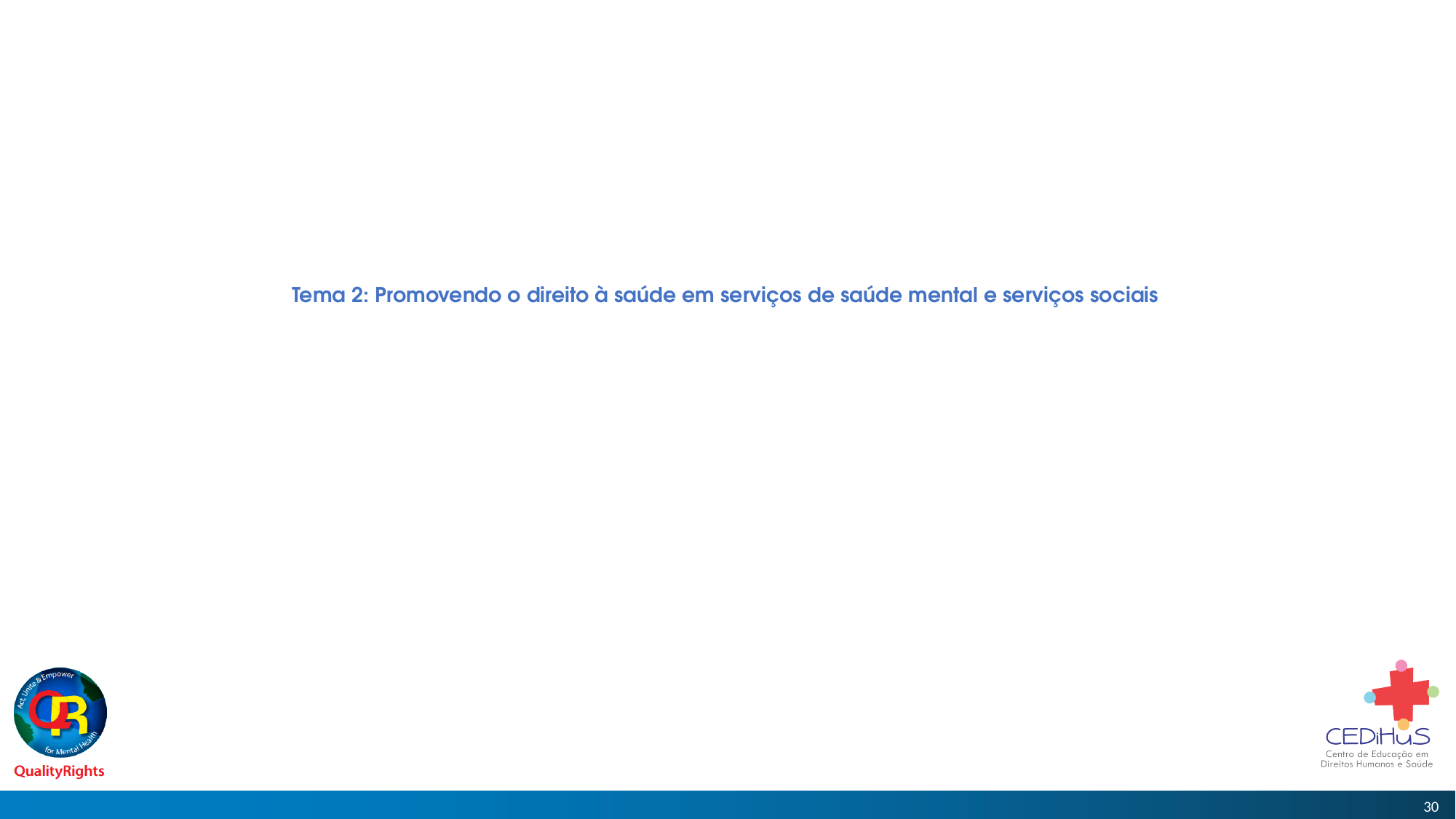

# Tema 2: Promovendo o direito à saúde em serviços de saúde mental e serviços sociais